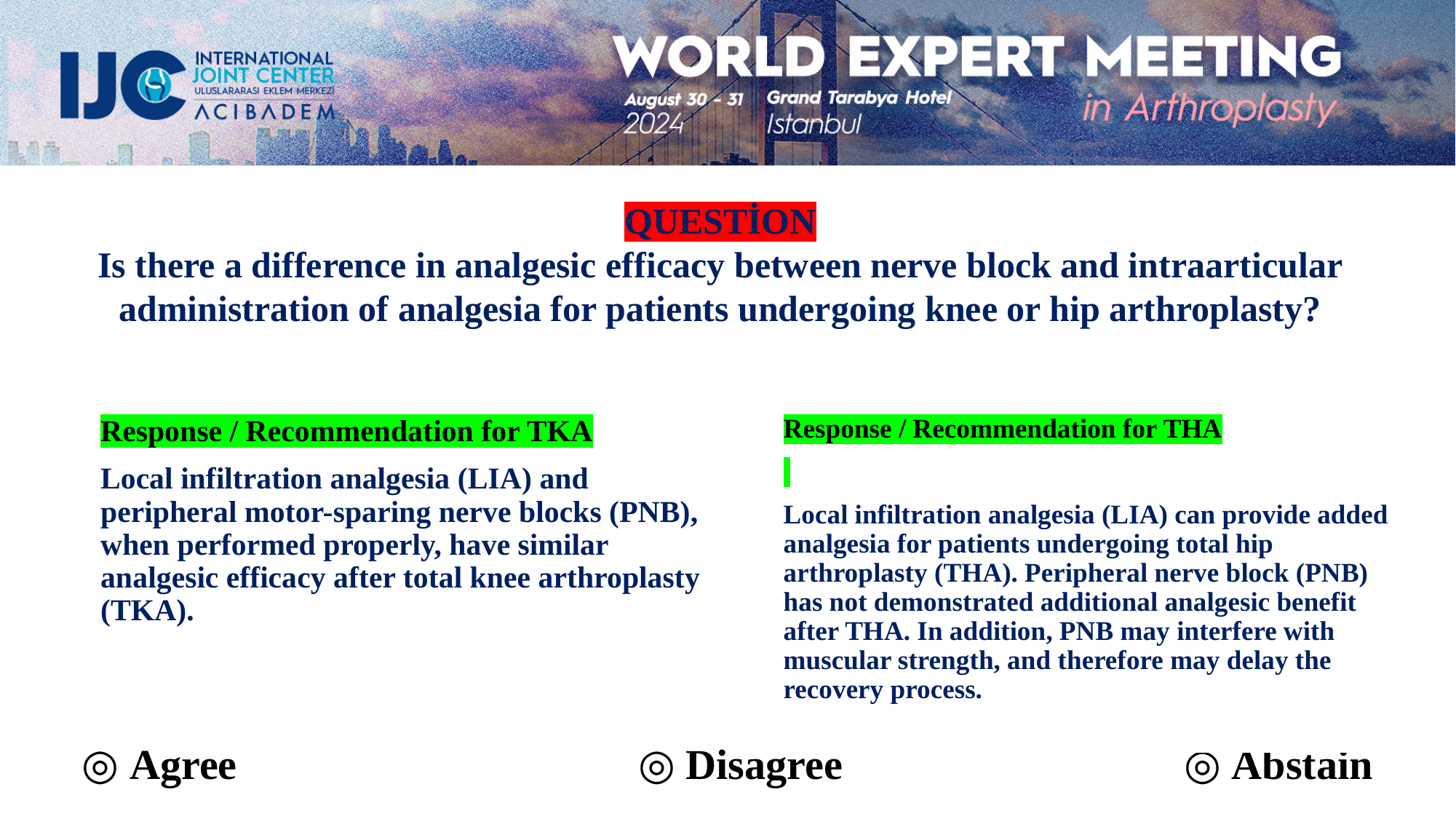

QUESTİON
Is there a difference in analgesic efficacy between nerve block and intraarticular administration of analgesia for patients undergoing knee or hip arthroplasty?
Response / Recommendation for TKA
Local infiltration analgesia (LIA) and peripheral motor-sparing nerve blocks (PNB), when performed properly, have similar analgesic efficacy after total knee arthroplasty (TKA).

Response / Recommendation for THA

Local infiltration analgesia (LIA) can provide added analgesia for patients undergoing total hip arthroplasty (THA). Peripheral nerve block (PNB) has not demonstrated additional analgesic benefit after THA. In addition, PNB may interfere with muscular strength, and therefore may delay the recovery process.

◎ Agree				 ◎ Disagree				 ◎ Abstain